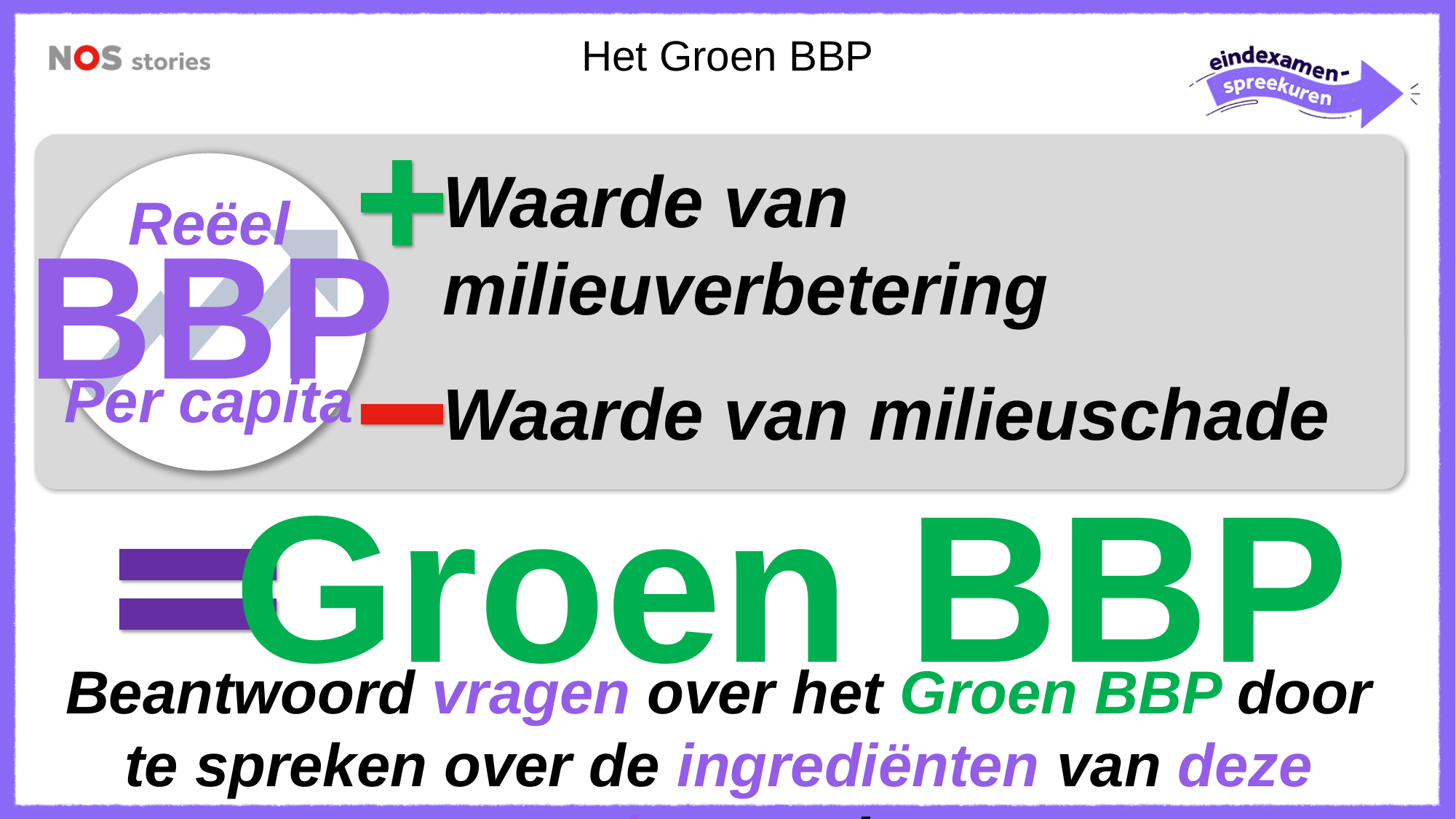

Het Groen BBP

Waarde van milieuverbetering

Reëel
BBP

Per capita
Waarde van milieuschade

Groen BBP

Beantwoord vragen over het Groen BBP door te spreken over de ingrediënten van deze rekensom!